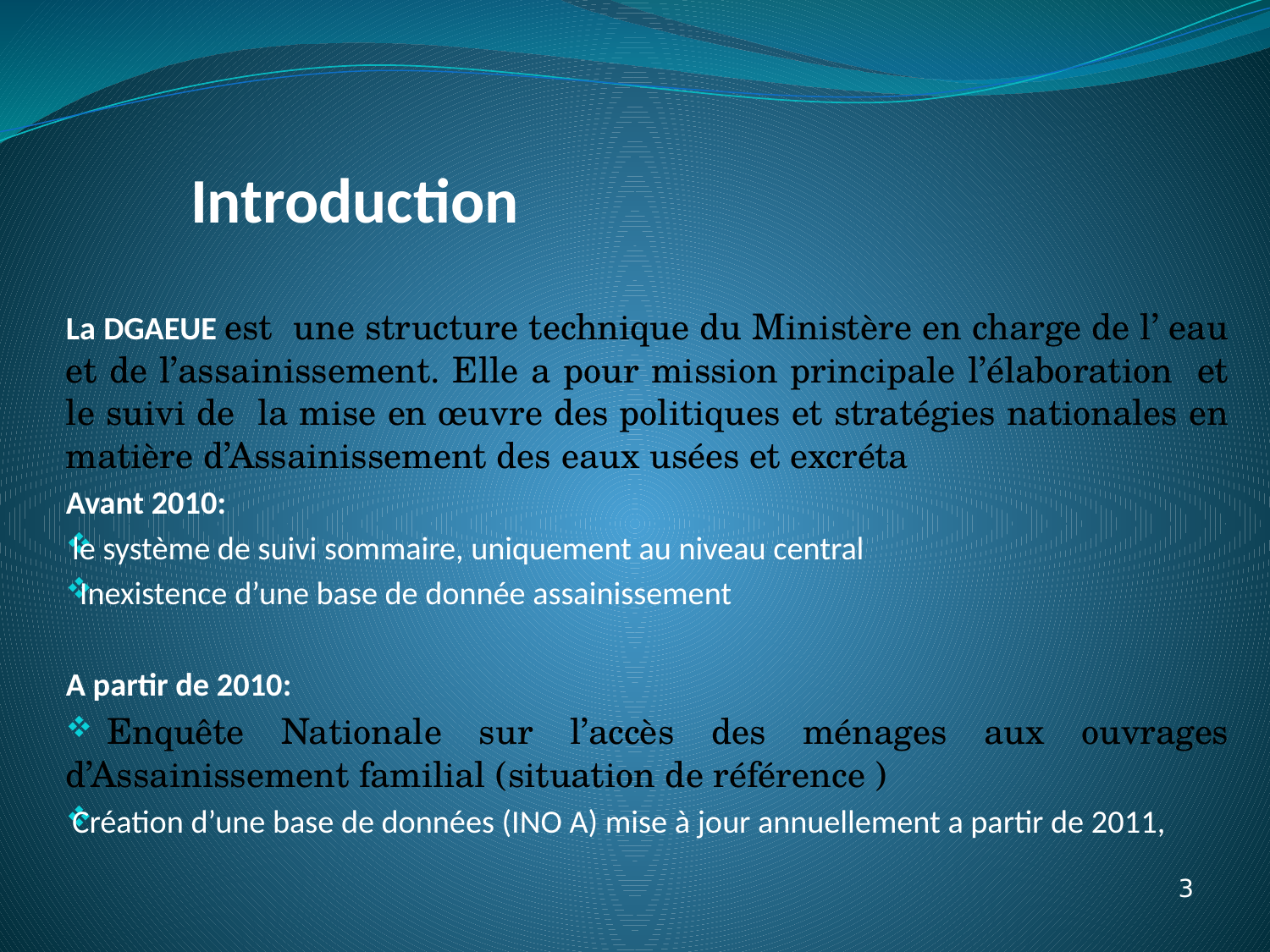

# Introduction

La DGAEUE est  une structure technique du Ministère en charge de l’ eau et de l’assainissement. Elle a pour mission principale l’élaboration  et le suivi de  la mise en œuvre des politiques et stratégies nationales en matière d’Assainissement des eaux usées et excréta
Avant 2010:
le système de suivi sommaire, uniquement au niveau central
 Inexistence d’une base de donnée assainissement

A partir de 2010:
 Enquête Nationale sur l’accès des ménages aux ouvrages d’Assainissement familial (situation de référence )
Création d’une base de données (INO A) mise à jour annuellement a partir de 2011,

3